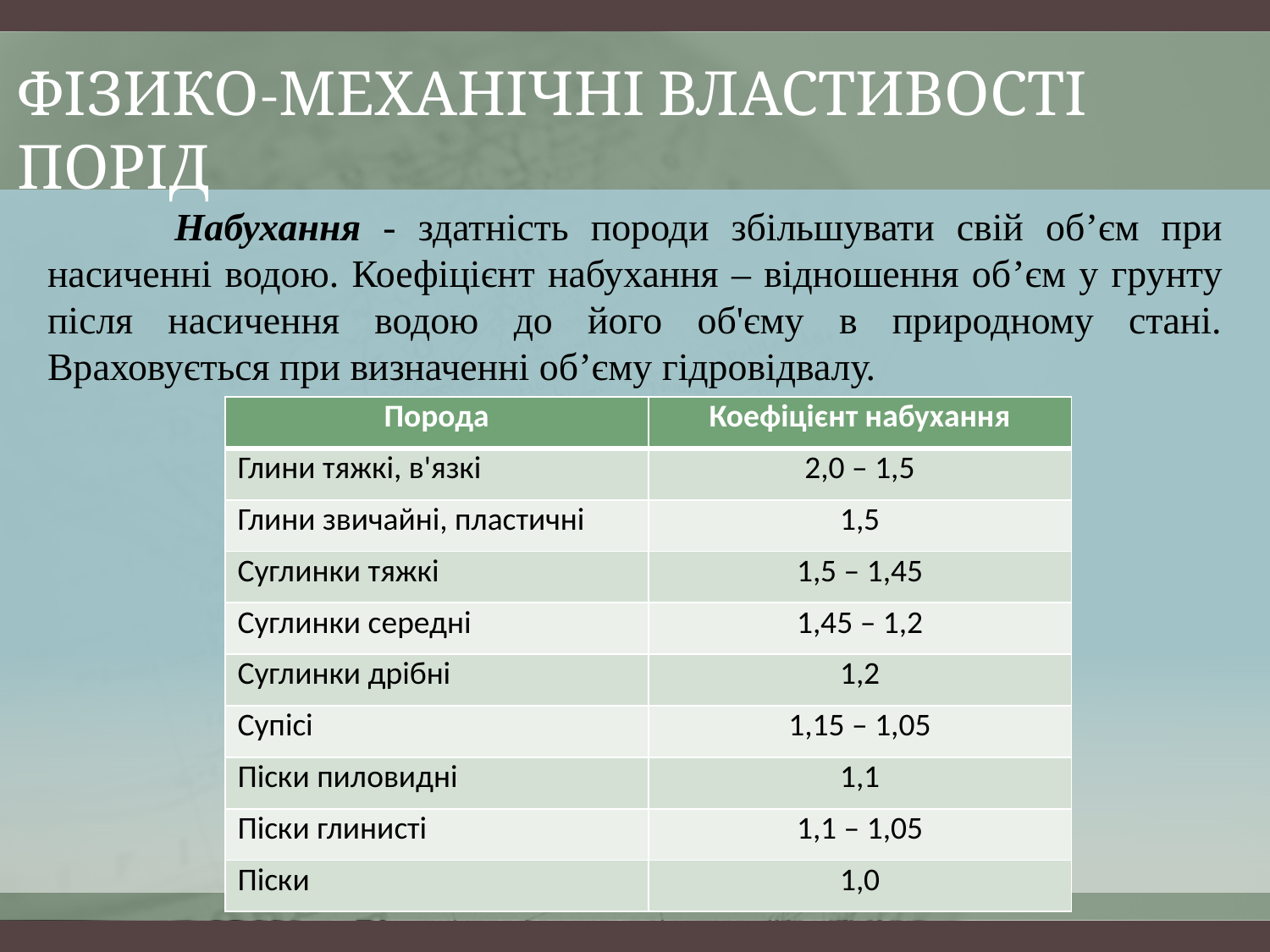

# фізико-механічні властивості порід

	Набухання - здатність породи збільшувати свій об’єм при насиченні водою. Коефіцієнт набухання – відношення об’єм у грунту після насичення водою до його об'єму в природному стані. Враховується при визначенні об’єму гідровідвалу.
| Порода | Коефіцієнт набухання |
| --- | --- |
| Глини тяжкі, в'язкі | 2,0 – 1,5 |
| Глини звичайні, пластичні | 1,5 |
| Суглинки тяжкі | 1,5 – 1,45 |
| Суглинки середні | 1,45 – 1,2 |
| Суглинки дрібні | 1,2 |
| Супісі | 1,15 – 1,05 |
| Піски пиловидні | 1,1 |
| Піски глинисті | 1,1 – 1,05 |
| Піски | 1,0 |